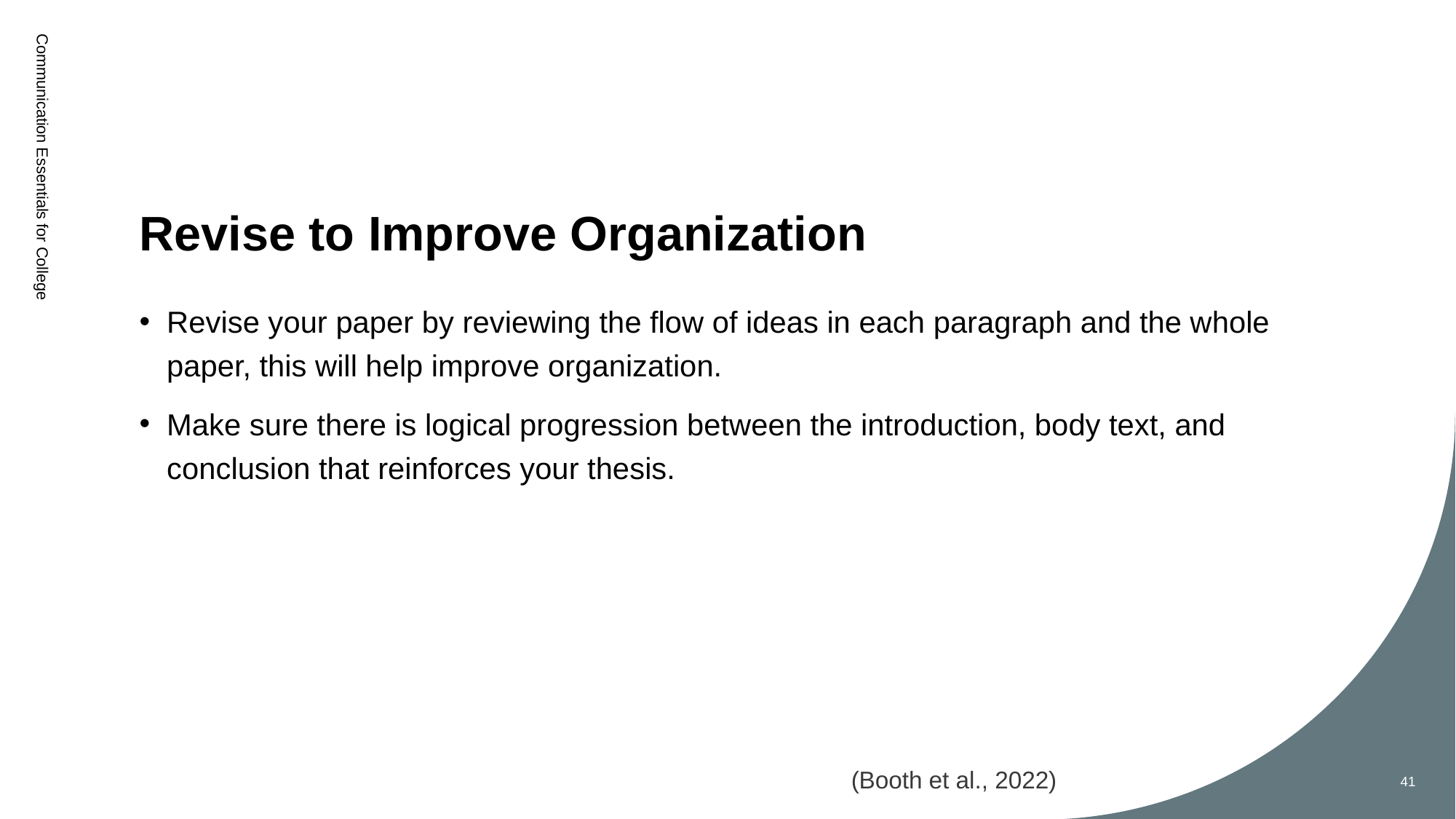

# Revise to Improve Organization
Communication Essentials for College
Revise your paper by reviewing the flow of ideas in each paragraph and the whole paper, this will help improve organization.
Make sure there is logical progression between the introduction, body text, and conclusion that reinforces your thesis.

(Booth et al., 2022)​
41